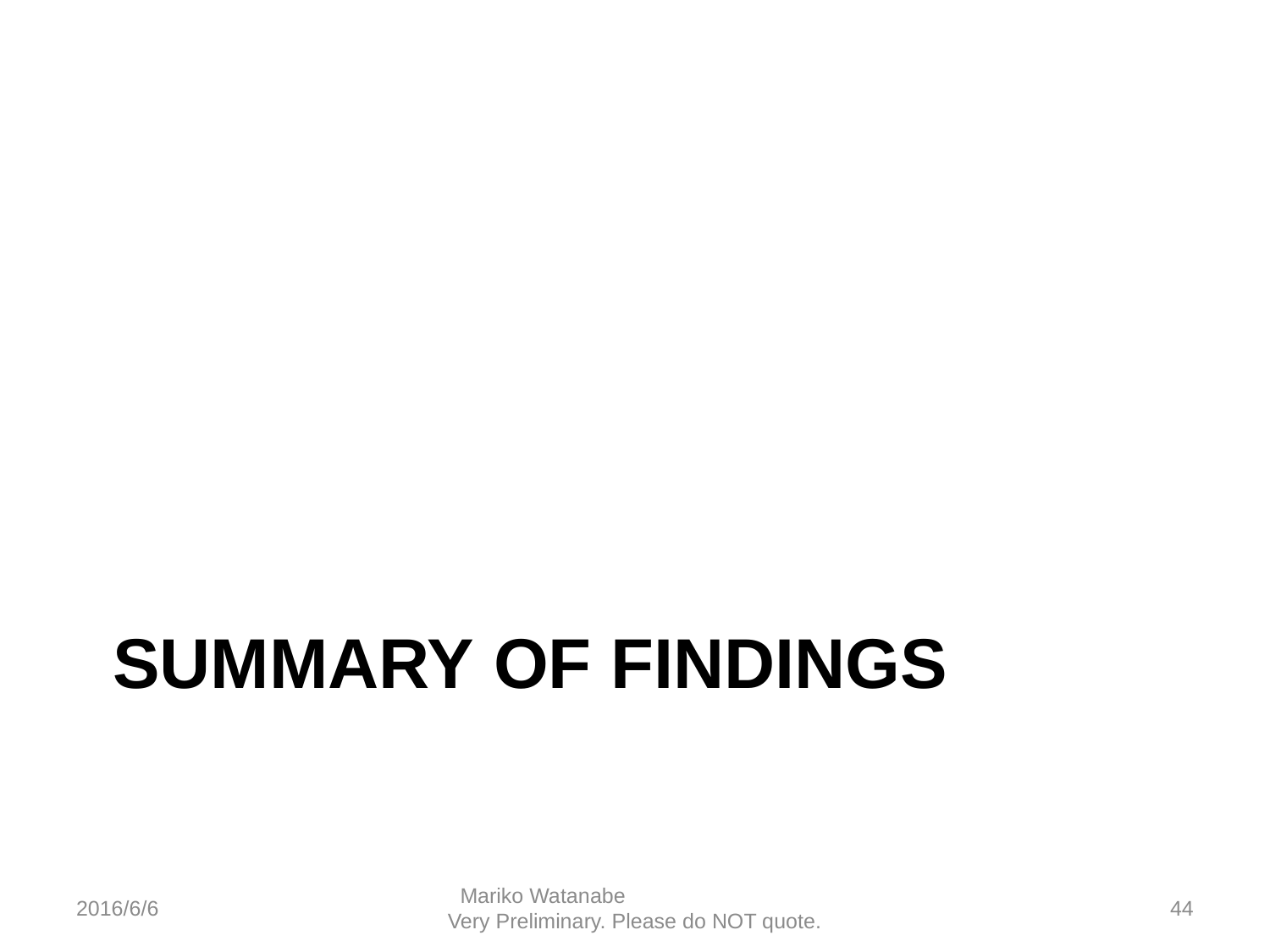

# SUMMARY of FIndings
2016/6/6
Mariko Watanabe                                Very Preliminary. Please do NOT quote.
44